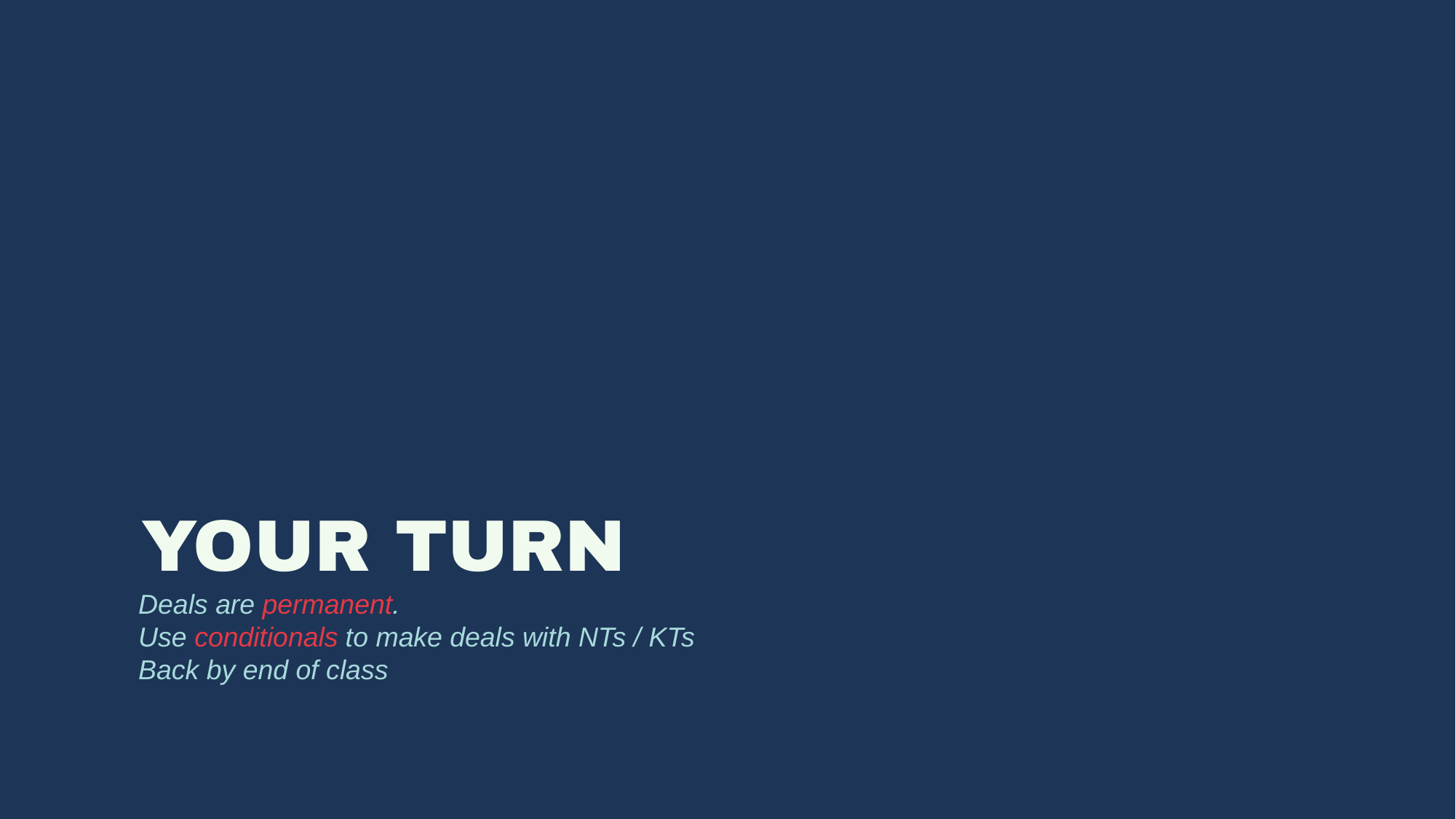

YOUR TURN
Deals are permanent.
Use conditionals to make deals with NTs / KTs
Back by end of class